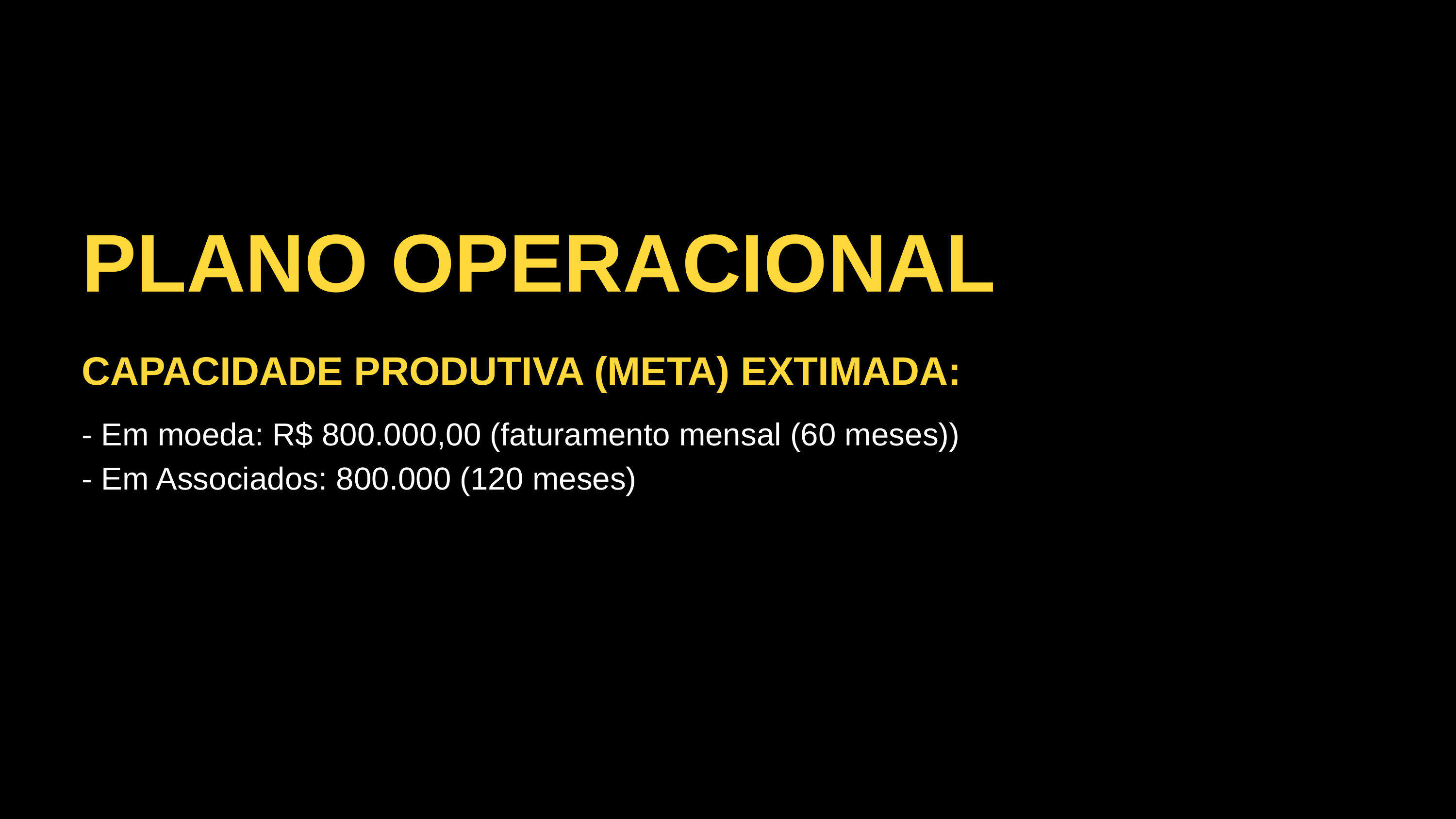

PLANO OPERACIONAL
CAPACIDADE PRODUTIVA (META) EXTIMADA:
- Em moeda: R$ 800.000,00 (faturamento mensal (60 meses))
- Em Associados: 800.000 (120 meses)